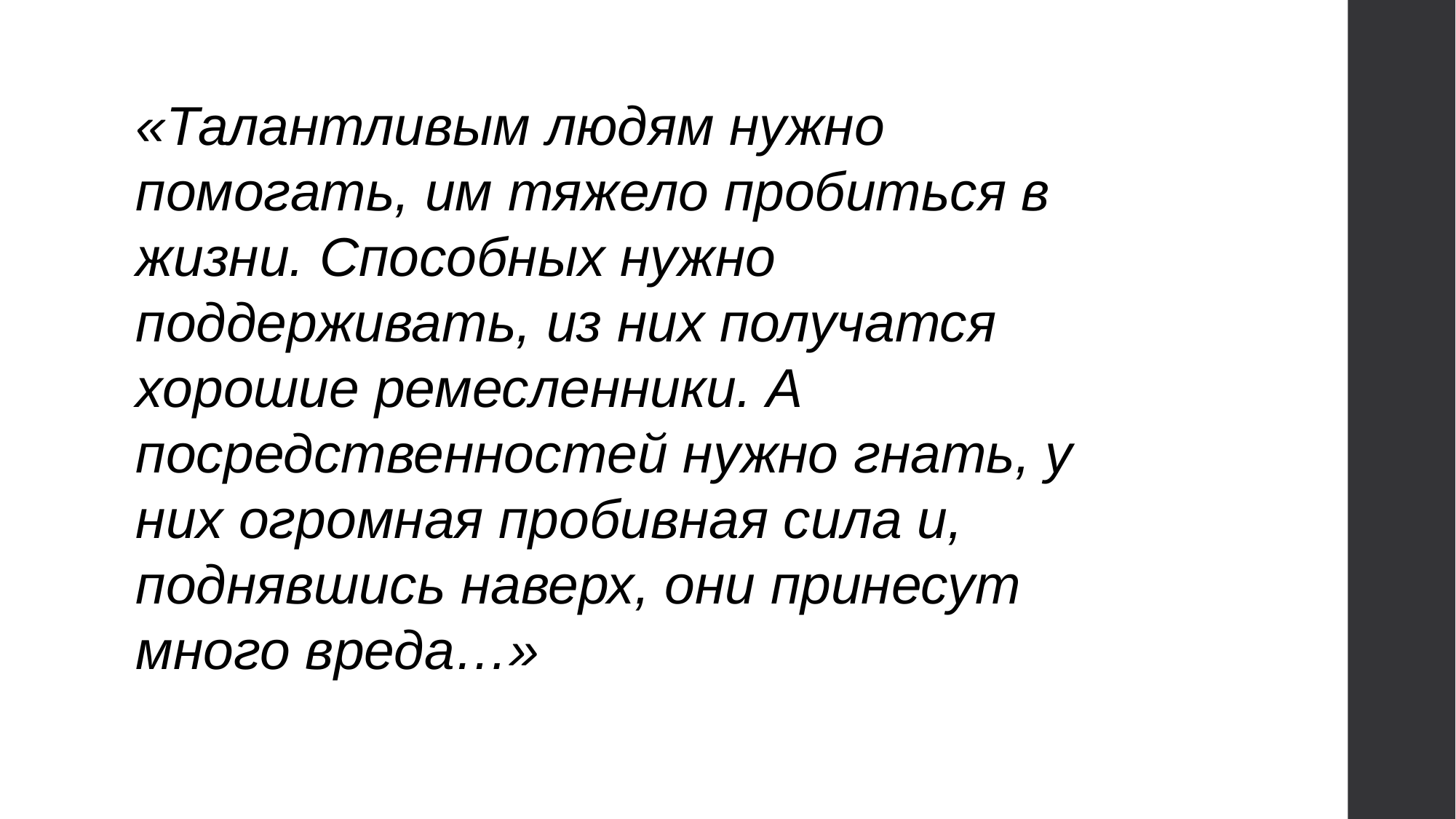

«Талантливым людям нужно помогать, им тяжело пробиться в жизни. Способных нужно поддерживать, из них получатся хорошие ремесленники. А посредственностей нужно гнать, у них огромная пробивная сила и, поднявшись наверх, они принесут много вреда…»